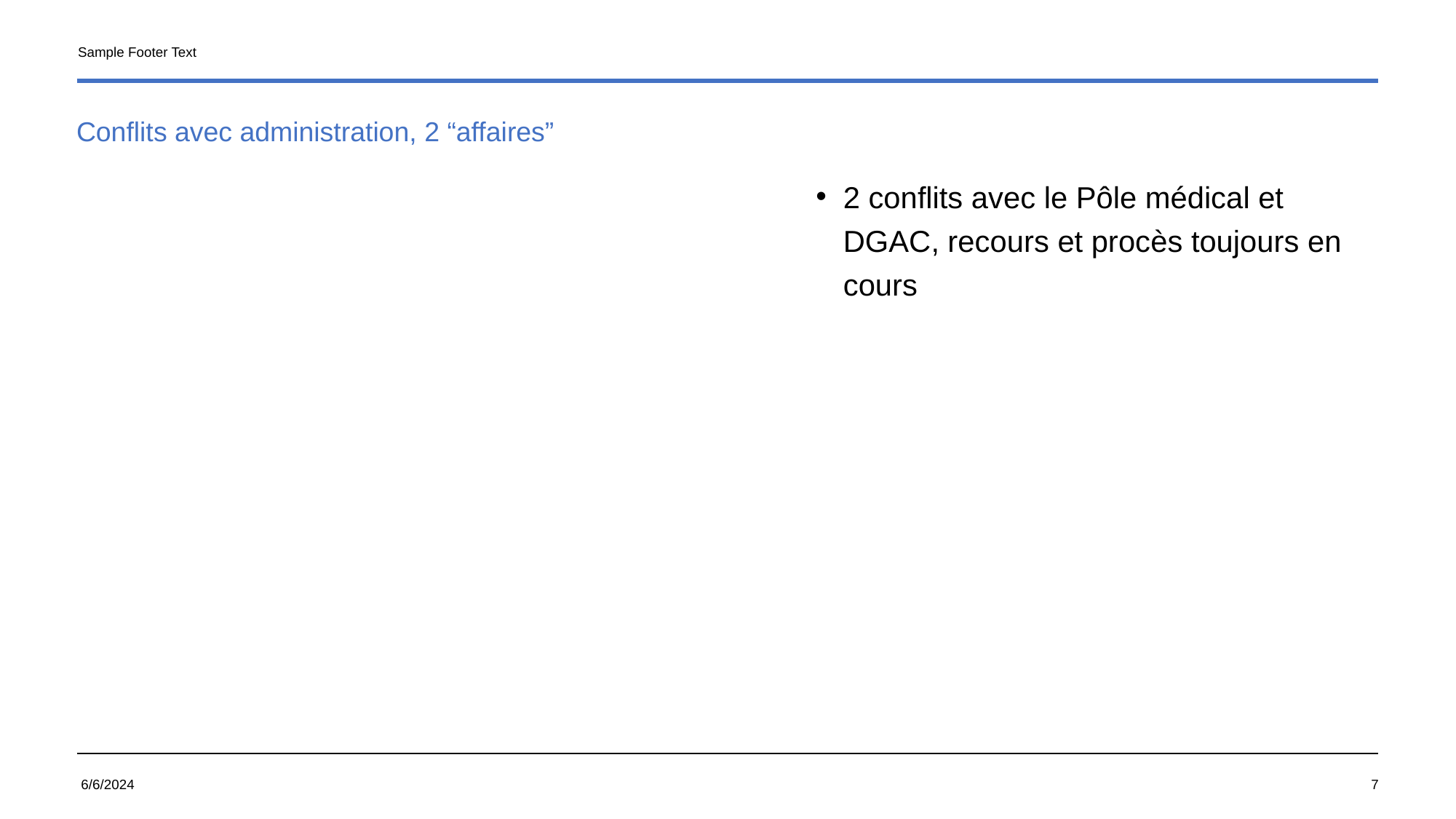

Sample Footer Text
# Conflits avec administration, 2 “affaires”

2 conflits avec le Pôle médical et DGAC, recours et procès toujours en cours
6/6/2024
7